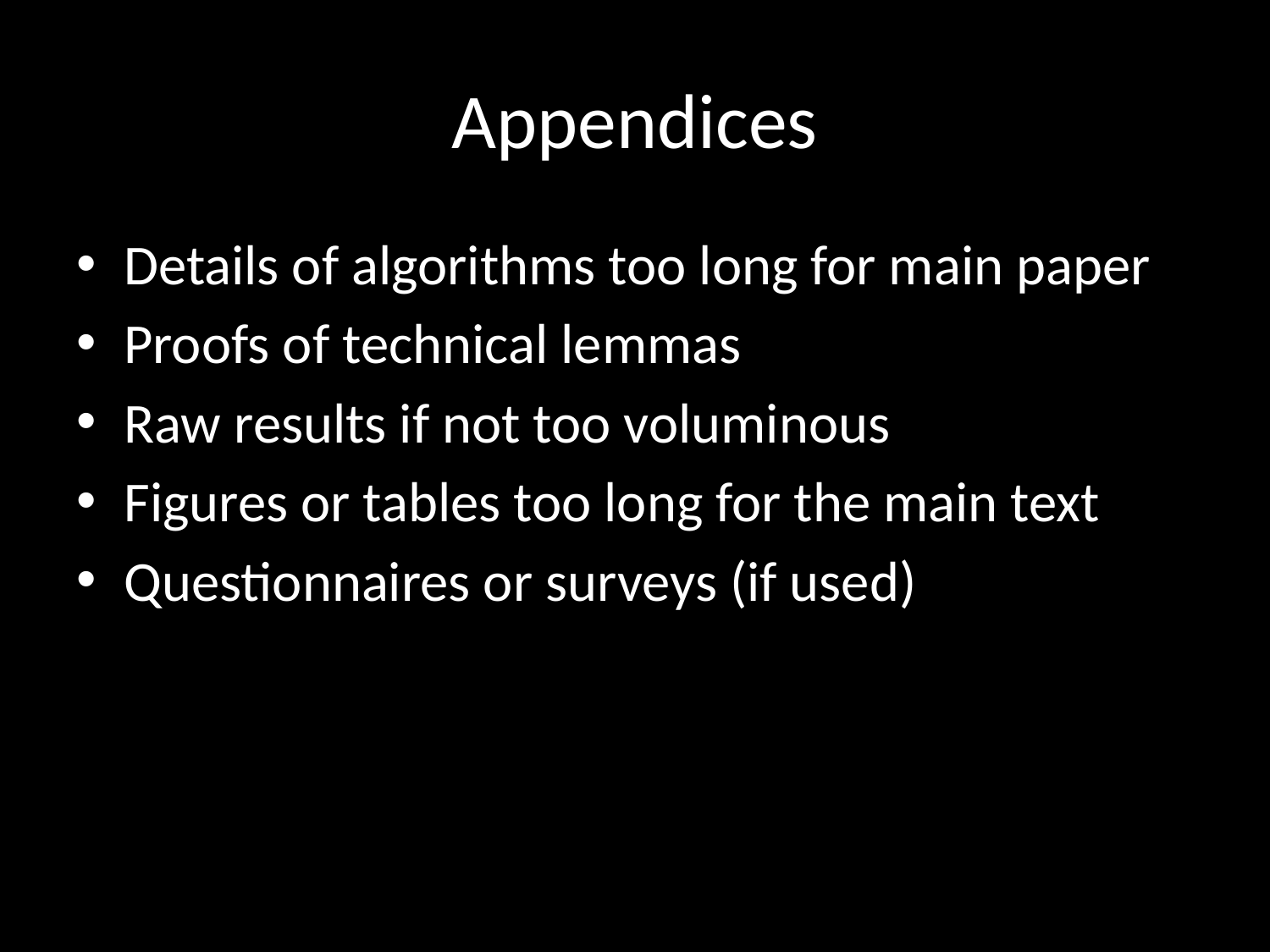

# Appendices
Details of algorithms too long for main paper
Proofs of technical lemmas
Raw results if not too voluminous
Figures or tables too long for the main text
Questionnaires or surveys (if used)